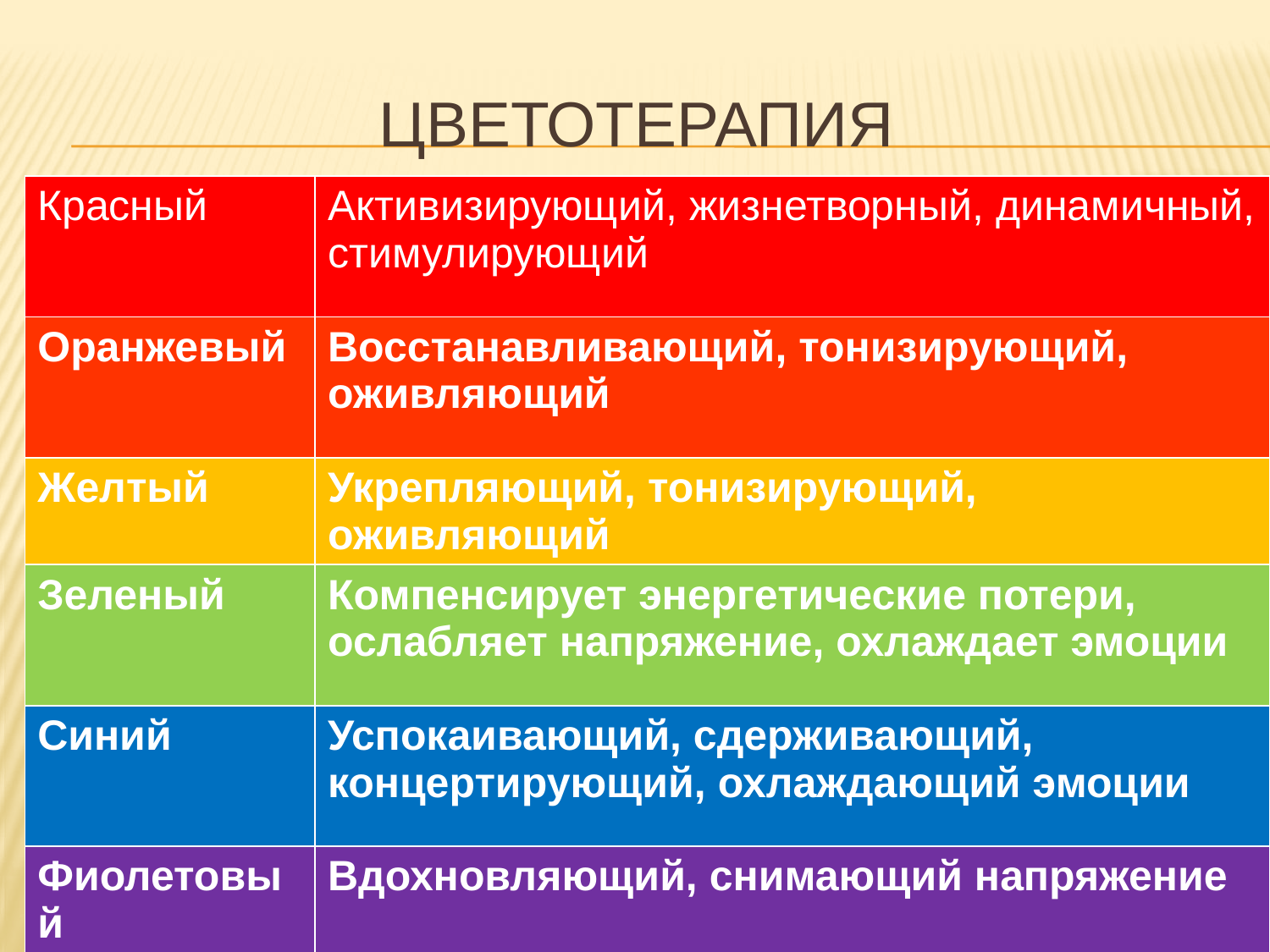

# Цветотерапия
| Красный | Активизирующий, жизнетворный, динамичный, стимулирующий |
| --- | --- |
| Оранжевый | Восстанавливающий, тонизирующий, оживляющий |
| Желтый | Укрепляющий, тонизирующий, оживляющий |
| Зеленый | Компенсирует энергетические потери, ослабляет напряжение, охлаждает эмоции |
| Синий | Успокаивающий, сдерживающий, концертирующий, охлаждающий эмоции |
| Фиолетовый | Вдохновляющий, снимающий напряжение |